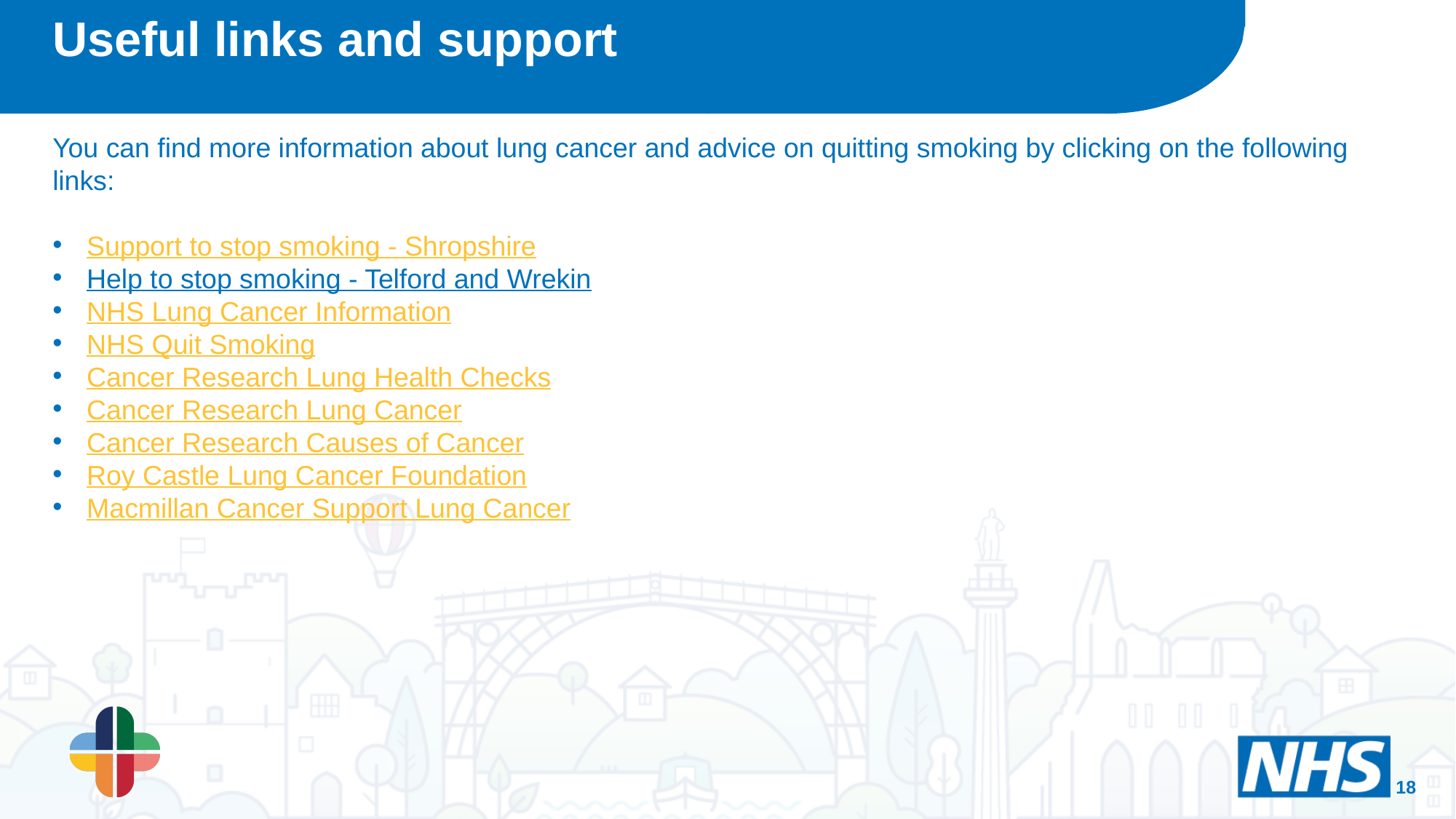

Useful links and support
You can find more information about lung cancer and advice on quitting smoking by clicking on the following links:

Support to stop smoking - Shropshire
Help to stop smoking - Telford and Wrekin
NHS Lung Cancer Information
NHS Quit Smoking
Cancer Research Lung Health Checks
Cancer Research Lung Cancer
Cancer Research Causes of Cancer
Roy Castle Lung Cancer Foundation
Macmillan Cancer Support Lung Cancer
18